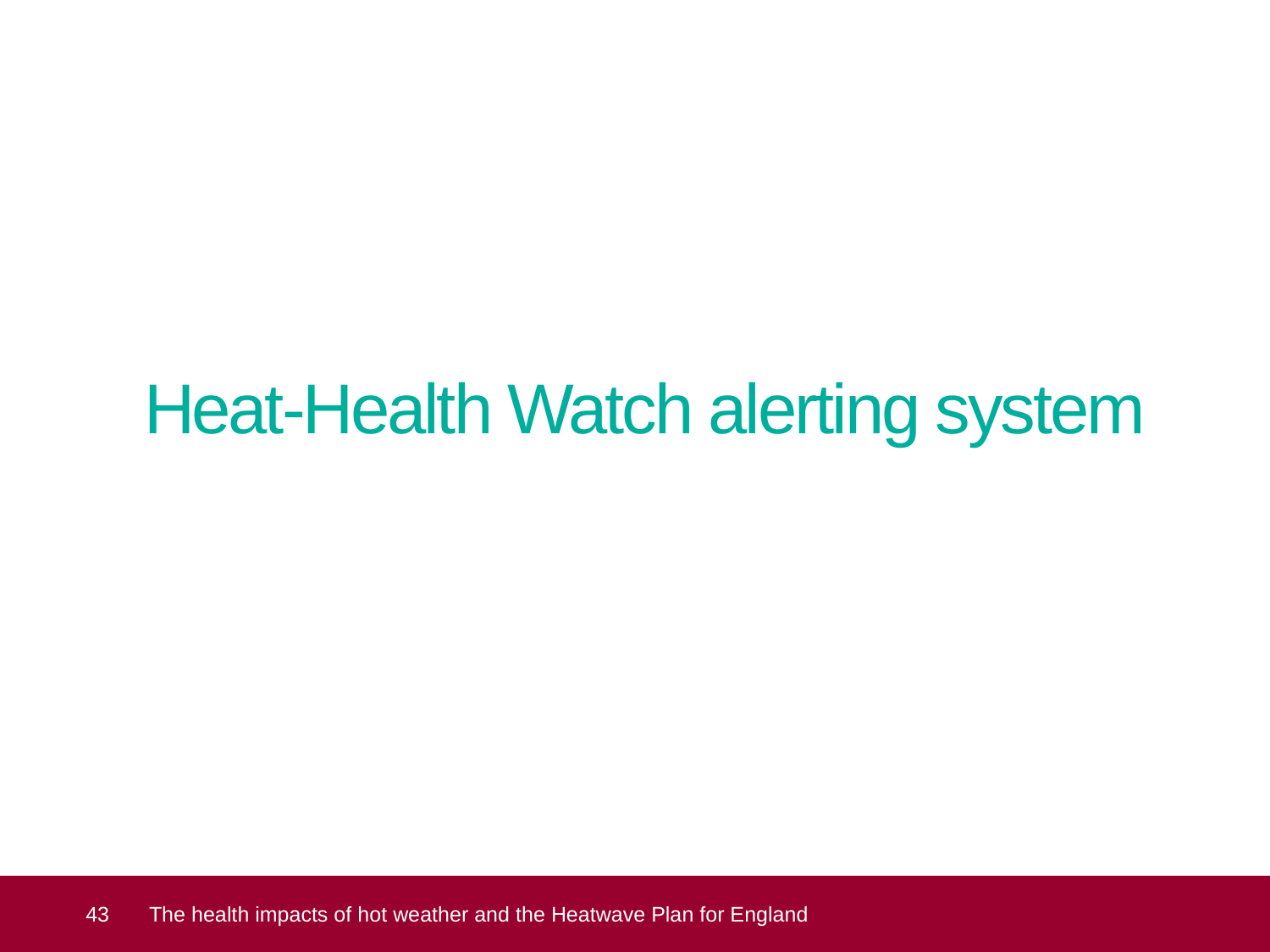

#

Heat-Health Watch alerting system
  43
The health impacts of hot weather and the Heatwave Plan for England